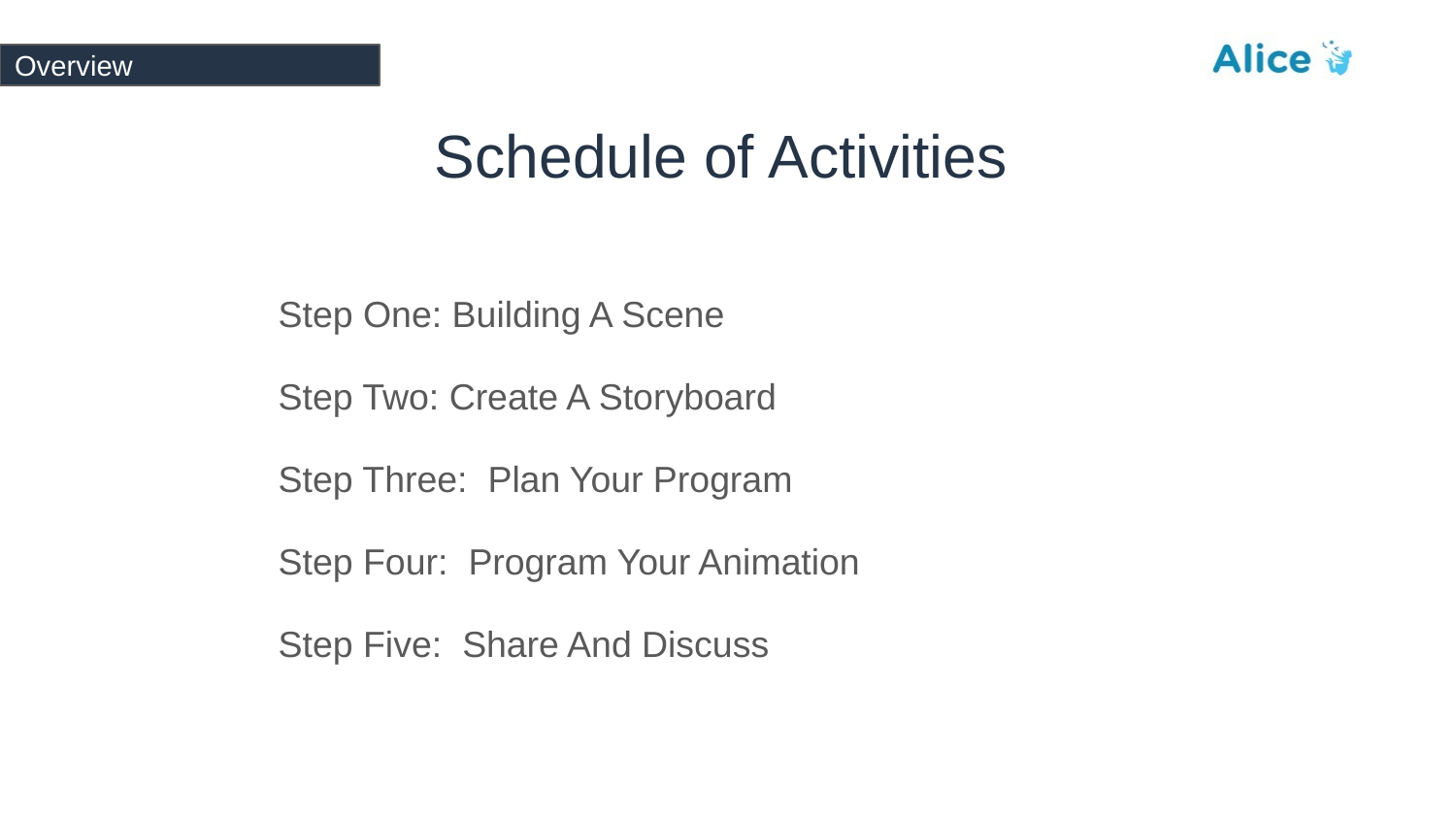

# Overview
Schedule of Activities
Step One: Building A Scene
Step Two: Create A Storyboard
Step Three:  Plan Your Program
Step Four:  Program Your Animation
Step Five:  Share And Discuss